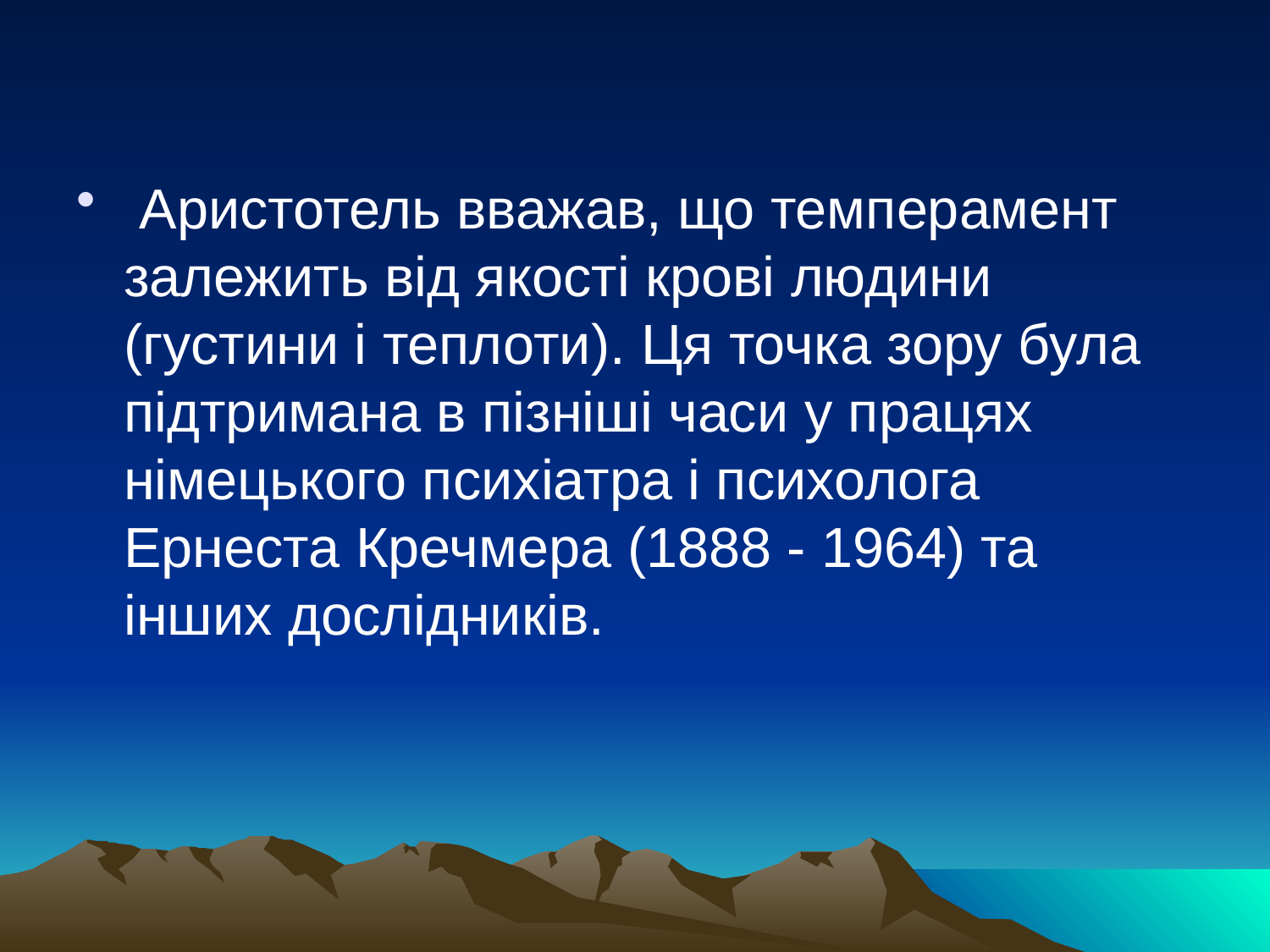

#
 Аристотель вважав, що темперамент залежить від якості крові людини (густини і теплоти). Ця точка зору була підтримана в пізніші часи у працях німецького психіатра і психолога Ернеста Кречмера (1888 - 1964) та інших дослідників.